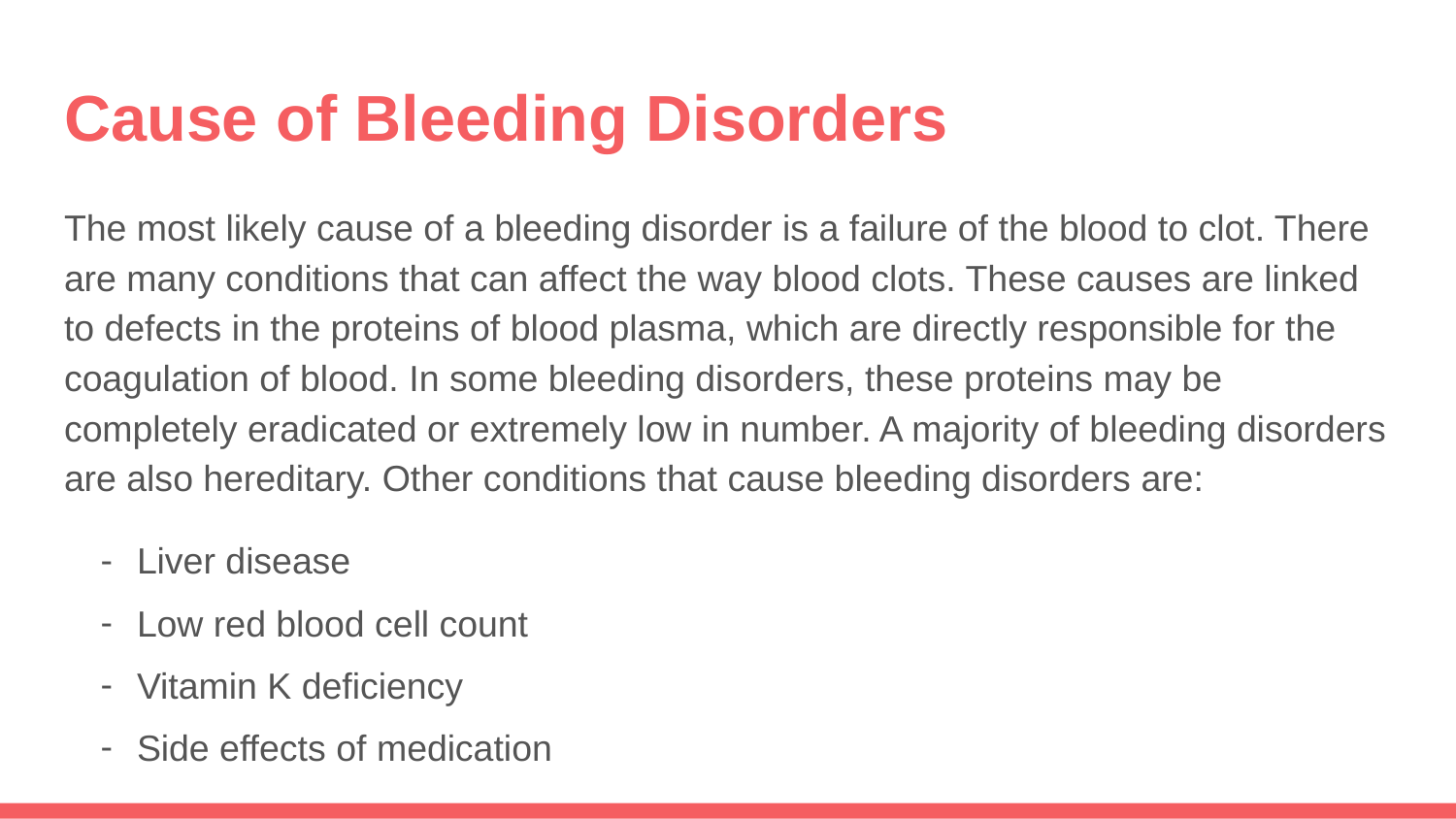

# Cause of Bleeding Disorders
The most likely cause of a bleeding disorder is a failure of the blood to clot. There are many conditions that can affect the way blood clots. These causes are linked to defects in the proteins of blood plasma, which are directly responsible for the coagulation of blood. In some bleeding disorders, these proteins may be completely eradicated or extremely low in number. A majority of bleeding disorders are also hereditary. Other conditions that cause bleeding disorders are:
Liver disease
Low red blood cell count
Vitamin K deficiency
Side effects of medication